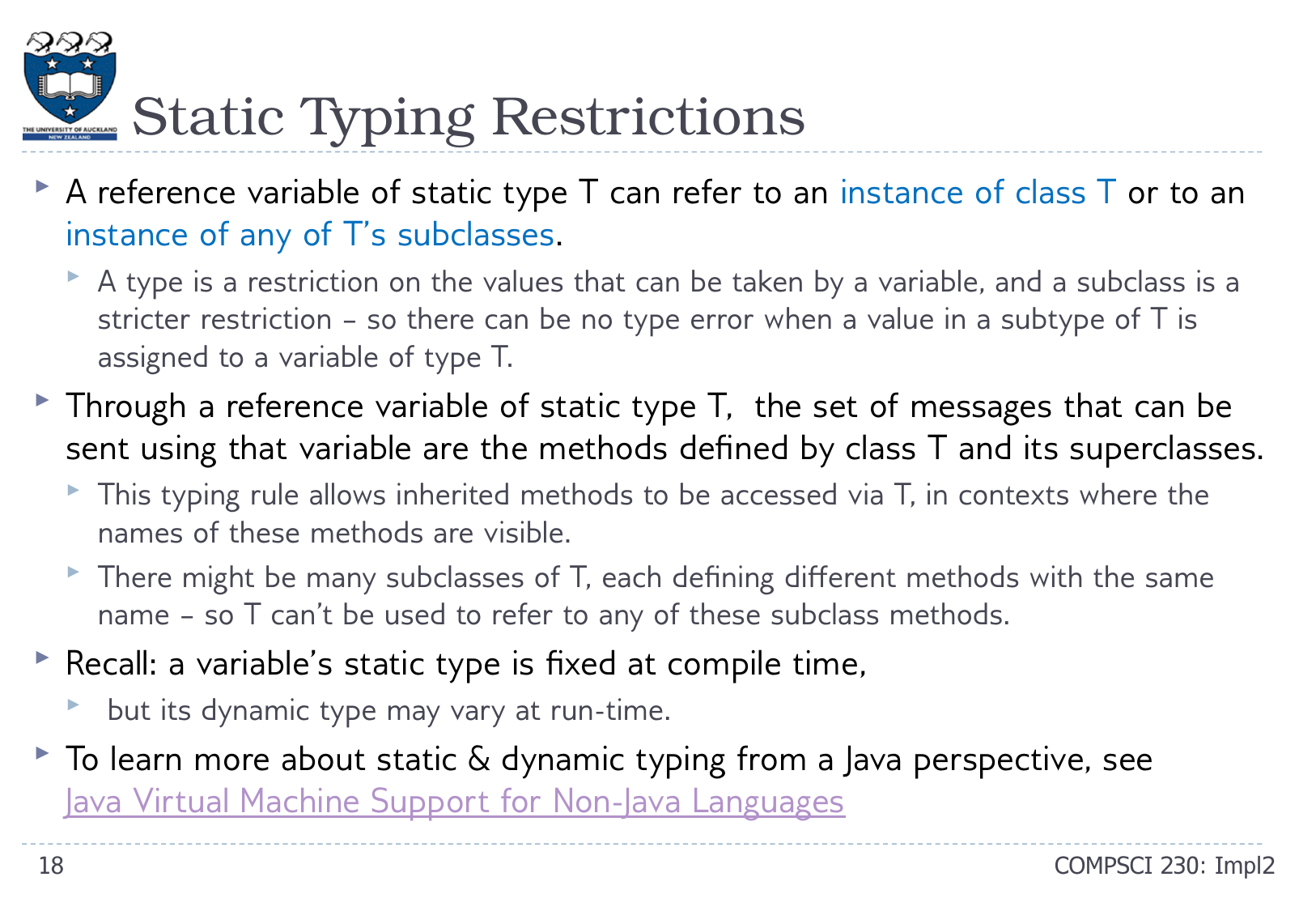

# Static Typing Restrictions
A reference variable of static type T can refer to an instance of class T or to an instance of any of T’s subclasses.
A type is a restriction on the values that can be taken by a variable, and a subclass is a stricter restriction – so there can be no type error when a value in a subtype of T is assigned to a variable of type T.
Through a reference variable of static type T,  the set of messages that can be sent using that variable are the methods defined by class T and its superclasses.
This typing rule allows inherited methods to be accessed via T, in contexts where the names of these methods are visible.
There might be many subclasses of T, each defining different methods with the same name – so T can’t be used to refer to any of these subclass methods.
Recall: a variable’s static type is fixed at compile time,
 but its dynamic type may vary at run-time.
To learn more about static & dynamic typing from a Java perspective, see Java Virtual Machine Support for Non-Java Languages
18
COMPSCI 230: Impl2